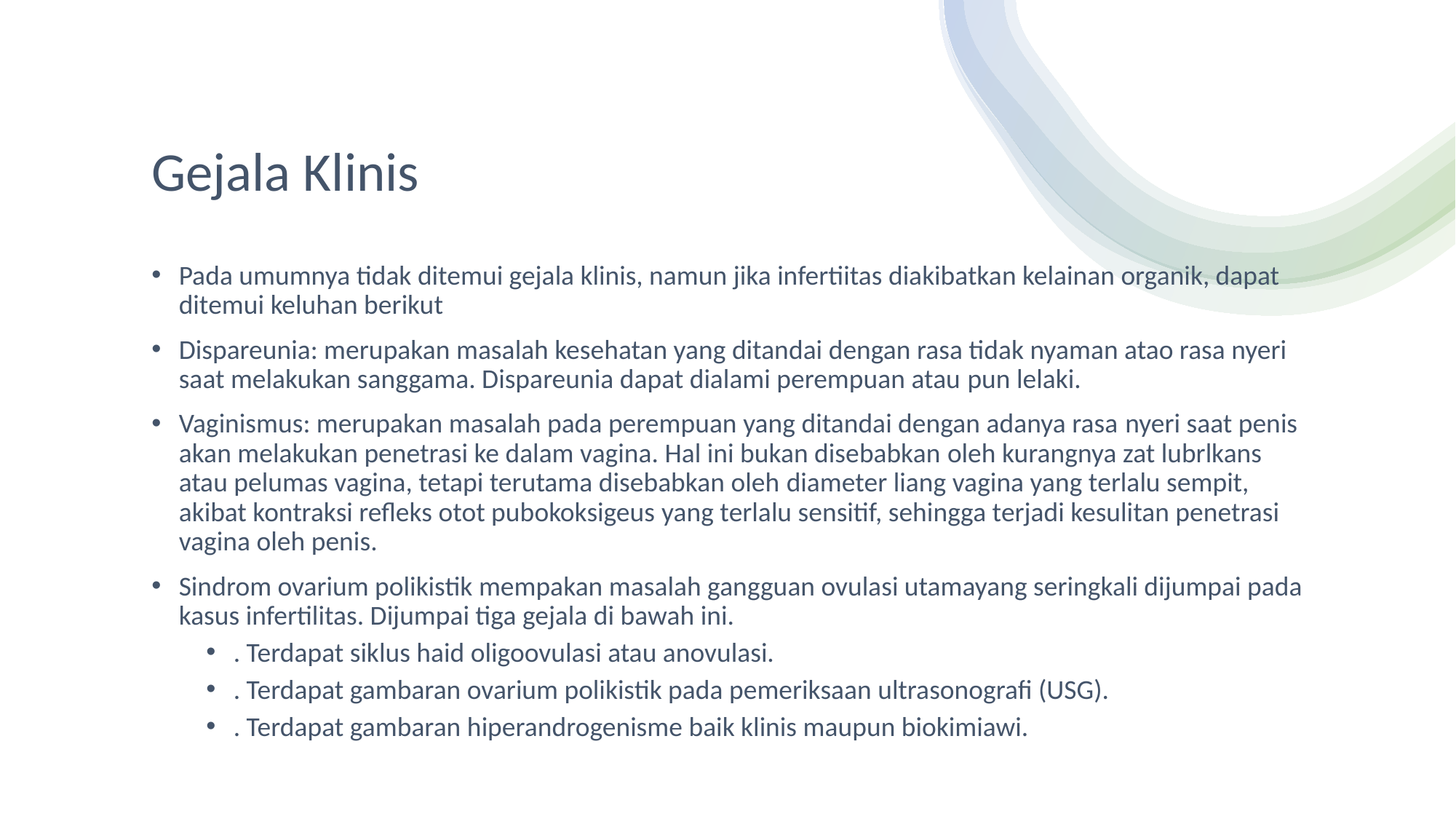

# Gejala Klinis
Pada umumnya tidak ditemui gejala klinis, namun jika infertiitas diakibatkan kelainan organik, dapat ditemui keluhan berikut
Dispareunia: merupakan masalah kesehatan yang ditandai dengan rasa tidak nyaman atao rasa nyeri saat melakukan sanggama. Dispareunia dapat dialami perempuan atau pun lelaki.
Vaginismus: merupakan masalah pada perempuan yang ditandai dengan adanya rasa nyeri saat penis akan melakukan penetrasi ke dalam vagina. Hal ini bukan disebabkan oleh kurangnya zat lubrlkans atau pelumas vagina, tetapi terutama disebabkan oleh diameter liang vagina yang terlalu sempit, akibat kontraksi refleks otot pubokoksigeus yang terlalu sensitif, sehingga terjadi kesulitan penetrasi vagina oleh penis.
Sindrom ovarium polikistik mempakan masalah gangguan ovulasi utamayang seringkali dijumpai pada kasus infertilitas. Dijumpai tiga gejala di bawah ini.
. Terdapat siklus haid oligoovulasi atau anovulasi.
. Terdapat gambaran ovarium polikistik pada pemeriksaan ultrasonografi (USG).
. Terdapat gambaran hiperandrogenisme baik klinis maupun biokimiawi.